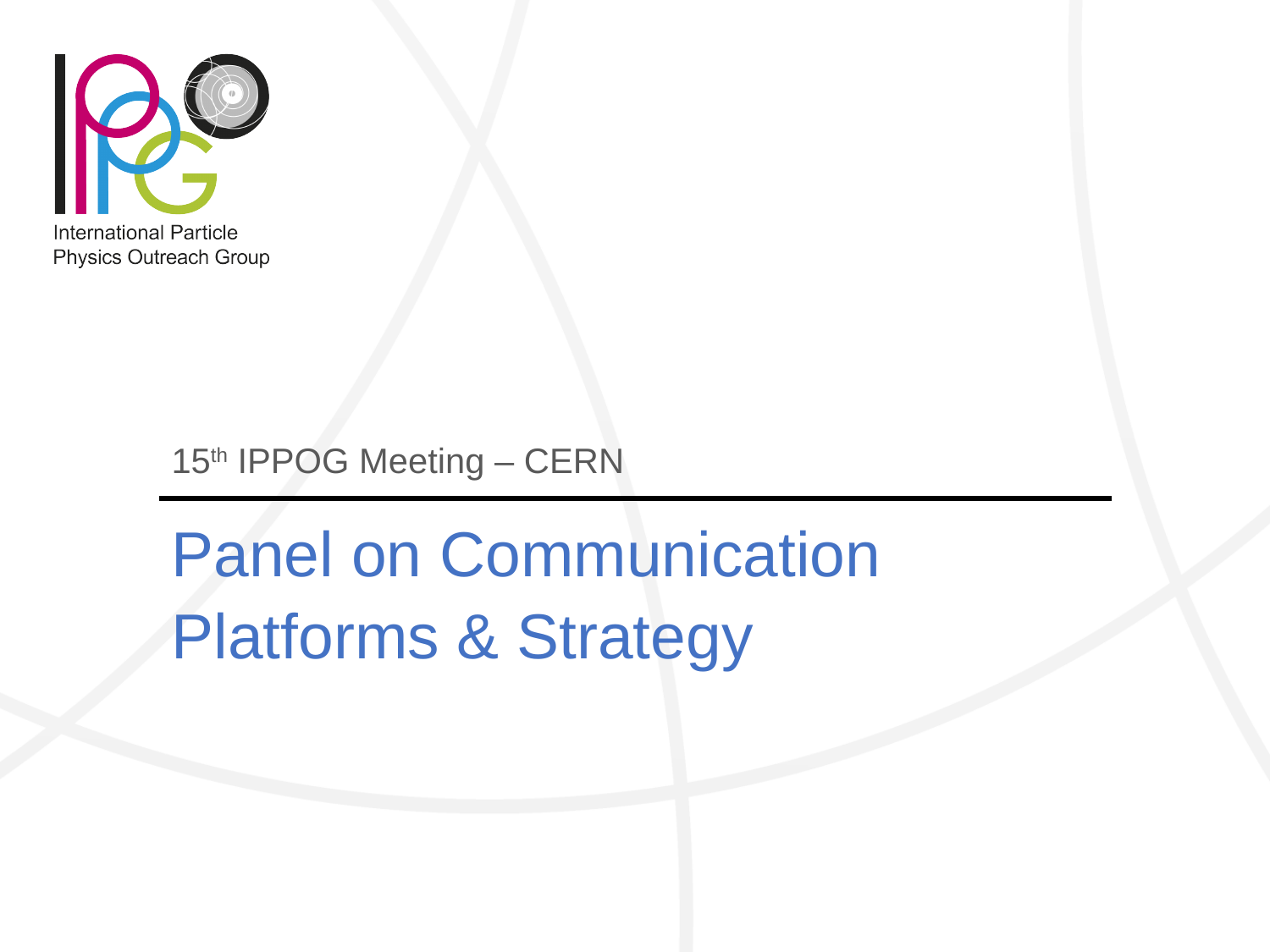

# 15th IPPOG Meeting – CERN
Panel on Communication
Platforms & Strategy